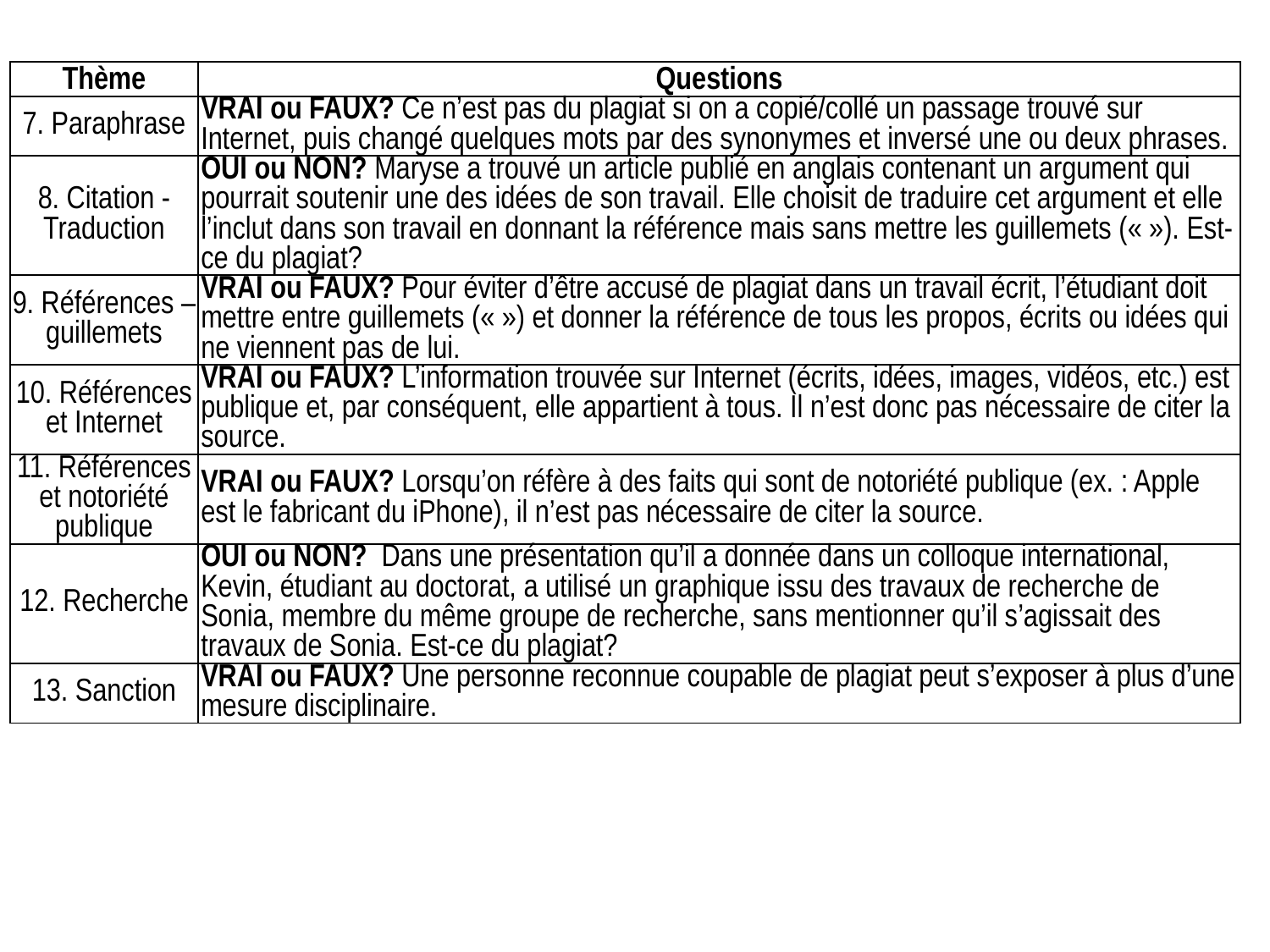

| Thème | Questions |
| --- | --- |
| 7. Paraphrase | VRAI ou FAUX? Ce n’est pas du plagiat si on a copié/collé un passage trouvé sur Internet, puis changé quelques mots par des synonymes et inversé une ou deux phrases. |
| 8. Citation - Traduction | OUI ou NON? Maryse a trouvé un article publié en anglais contenant un argument qui pourrait soutenir une des idées de son travail. Elle choisit de traduire cet argument et elle l’inclut dans son travail en donnant la référence mais sans mettre les guillemets (« »). Est-ce du plagiat? |
| 9. Références – guillemets | VRAI ou FAUX? Pour éviter d’être accusé de plagiat dans un travail écrit, l’étudiant doit mettre entre guillemets (« ») et donner la référence de tous les propos, écrits ou idées qui ne viennent pas de lui. |
| 10. Références et Internet | VRAI ou FAUX? L’information trouvée sur Internet (écrits, idées, images, vidéos, etc.) est publique et, par conséquent, elle appartient à tous. Il n’est donc pas nécessaire de citer la source. |
| 11. Références et notoriété publique | VRAI ou FAUX? Lorsqu’on réfère à des faits qui sont de notoriété publique (ex. : Apple est le fabricant du iPhone), il n’est pas nécessaire de citer la source. |
| 12. Recherche | OUI ou NON? Dans une présentation qu’il a donnée dans un colloque international, Kevin, étudiant au doctorat, a utilisé un graphique issu des travaux de recherche de Sonia, membre du même groupe de recherche, sans mentionner qu’il s’agissait des travaux de Sonia. Est-ce du plagiat? |
| 13. Sanction | VRAI ou FAUX? Une personne reconnue coupable de plagiat peut s’exposer à plus d’une mesure disciplinaire. |